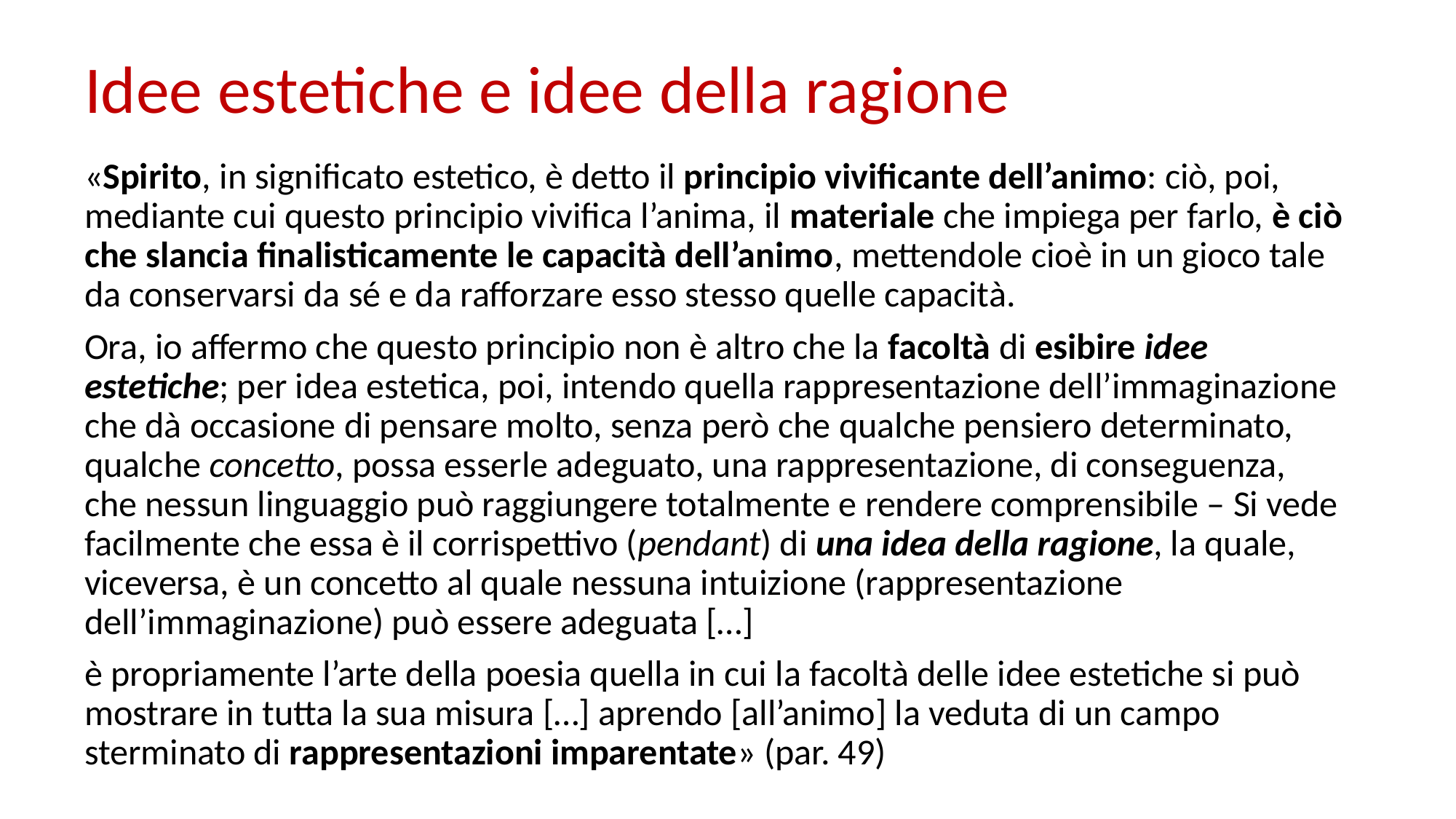

# Idee estetiche e idee della ragione
«Spirito, in significato estetico, è detto il principio vivificante dell’animo: ciò, poi, mediante cui questo principio vivifica l’anima, il materiale che impiega per farlo, è ciò che slancia finalisticamente le capacità dell’animo, mettendole cioè in un gioco tale da conservarsi da sé e da rafforzare esso stesso quelle capacità.
Ora, io affermo che questo principio non è altro che la facoltà di esibire idee estetiche; per idea estetica, poi, intendo quella rappresentazione dell’immaginazione che dà occasione di pensare molto, senza però che qualche pensiero determinato, qualche concetto, possa esserle adeguato, una rappresentazione, di conseguenza, che nessun linguaggio può raggiungere totalmente e rendere comprensibile – Si vede facilmente che essa è il corrispettivo (pendant) di una idea della ragione, la quale, viceversa, è un concetto al quale nessuna intuizione (rappresentazione dell’immaginazione) può essere adeguata […]
è propriamente l’arte della poesia quella in cui la facoltà delle idee estetiche si può mostrare in tutta la sua misura […] aprendo [all’animo] la veduta di un campo sterminato di rappresentazioni imparentate» (par. 49)